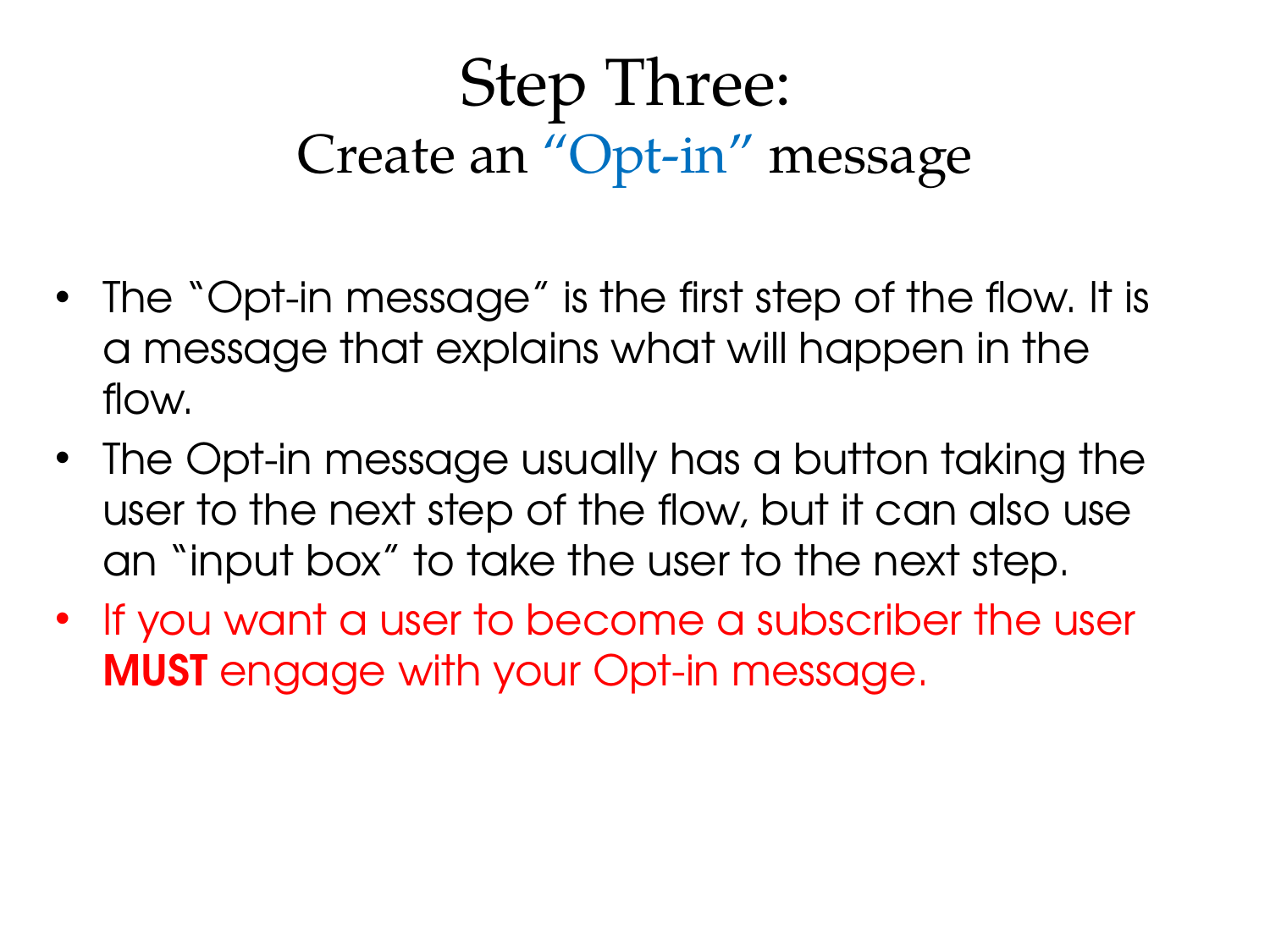

# Step Three: Create an “Opt-in” message
The “Opt-in message” is the first step of the flow. It is a message that explains what will happen in the flow.
The Opt-in message usually has a button taking the user to the next step of the flow, but it can also use an “input box” to take the user to the next step.
If you want a user to become a subscriber the user MUST engage with your Opt-in message.